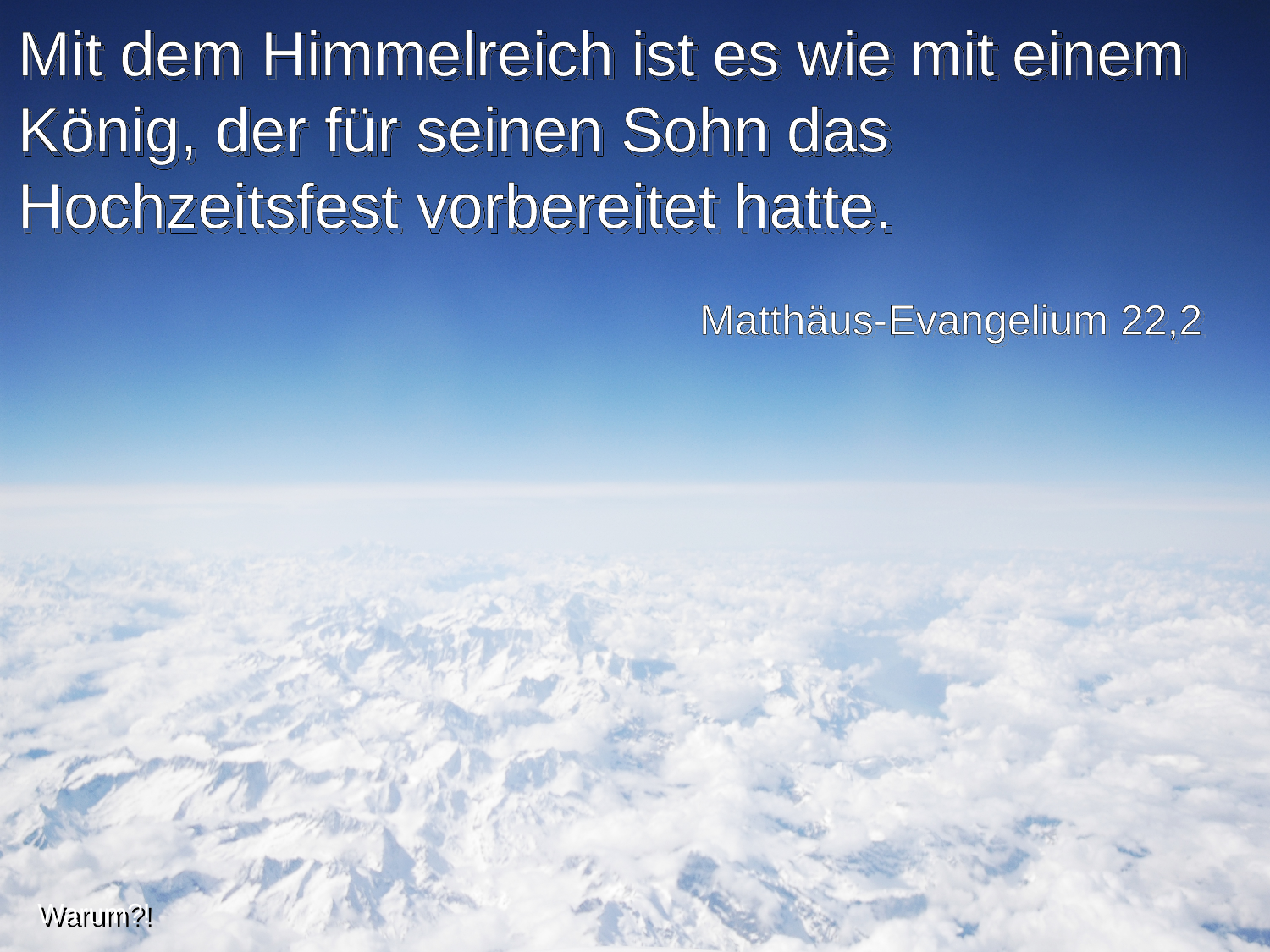

Mit dem Himmelreich ist es wie mit einem König, der für seinen Sohn das Hochzeitsfest vorbereitet hatte.
Matthäus-Evangelium 22,2
Warum?!